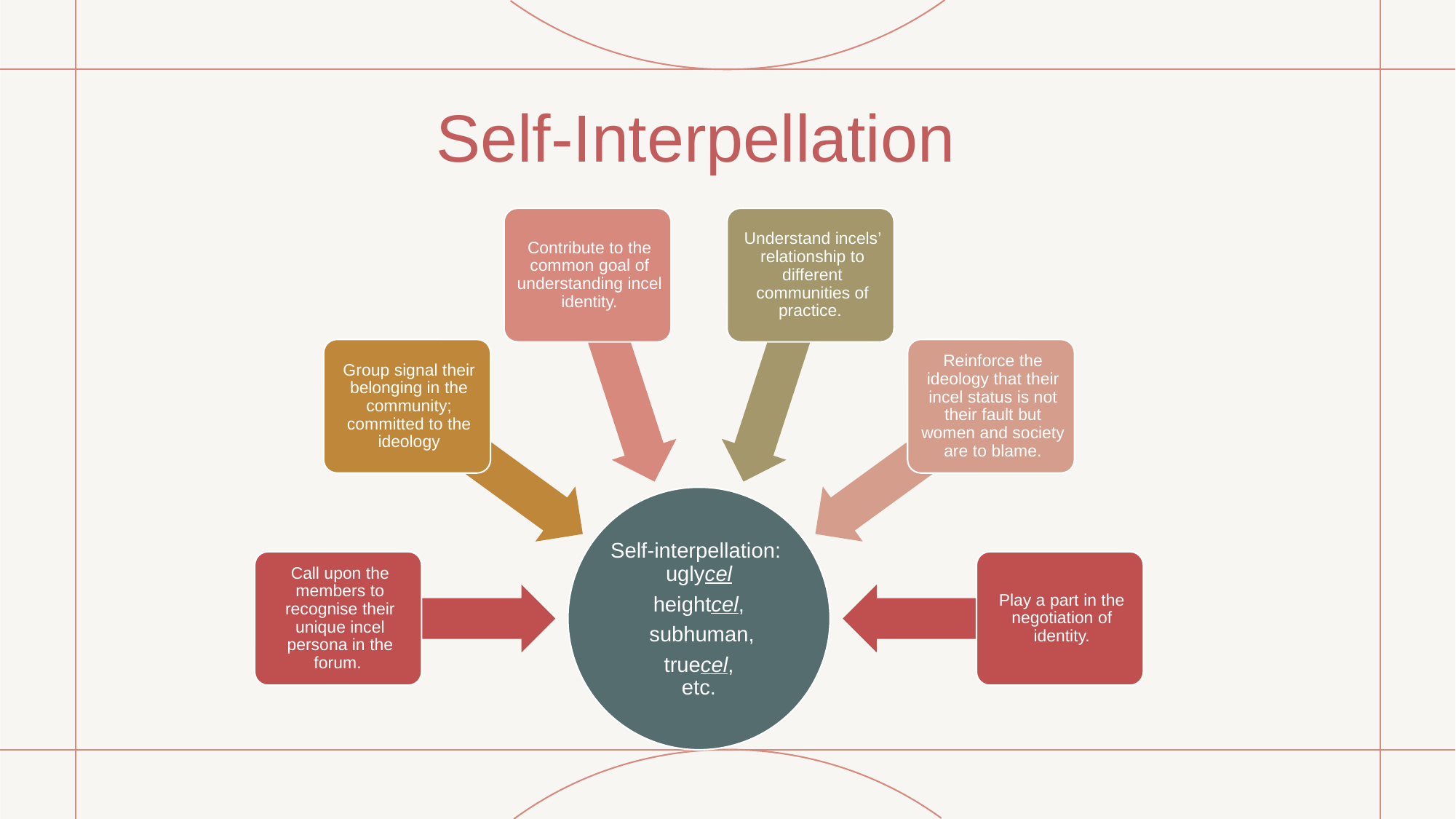

# Self-Interpellation

Self-interpellation:
uglycel
heightcel,
 subhuman,
truecel,
etc.

Call upon the members to recognise their unique incel persona in the forum.
Group signal their belonging in the community; committed to the ideology
Contribute to the common goal of understanding incel identity.
Understand incels’ relationship to different communities of practice.
Reinforce the ideology that their incel status is not their fault but women and society are to blame.
Play a part in the negotiation of identity.